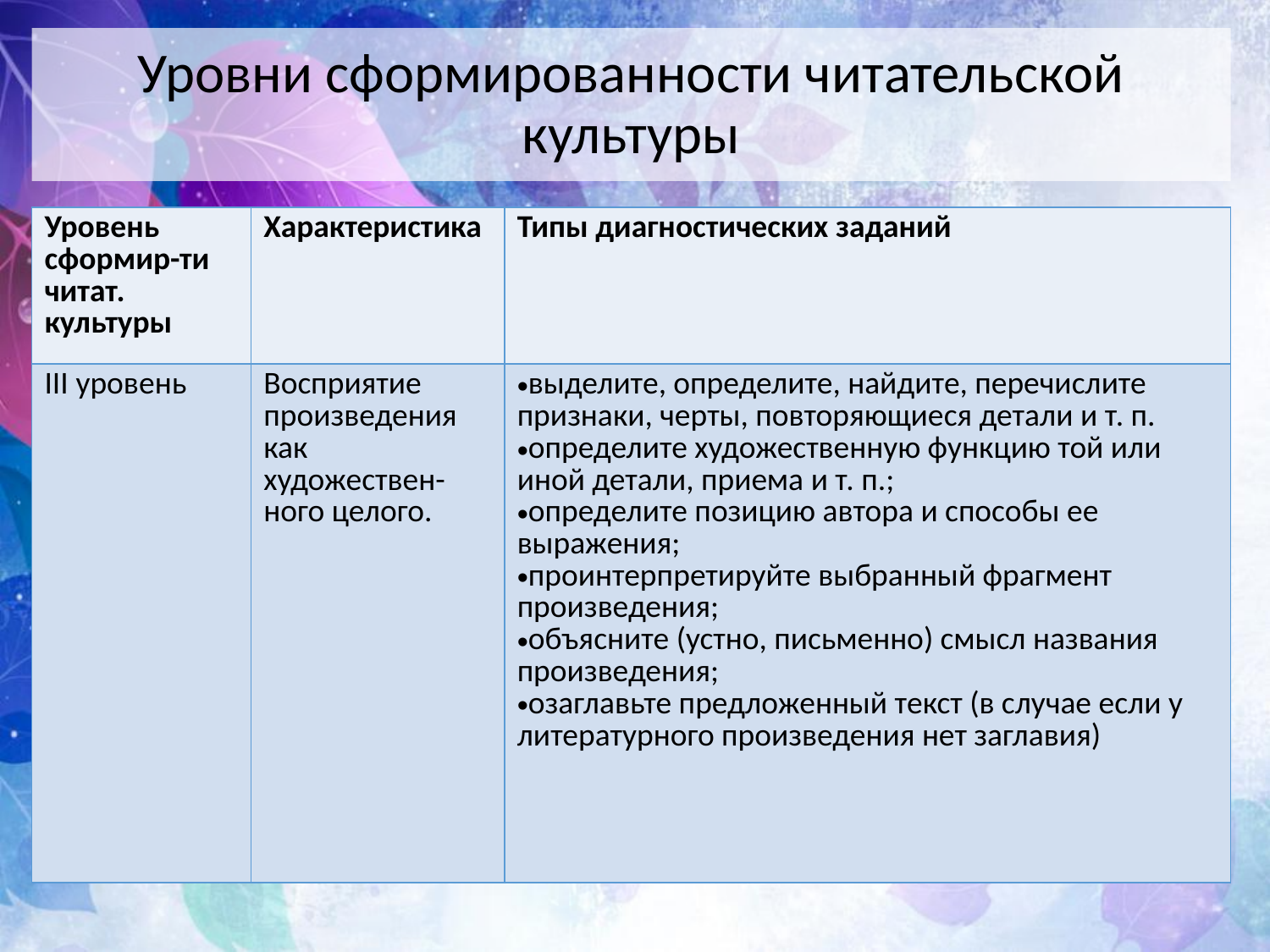

# Уровни сформированности читательской культуры
| Уровень сформир-ти читат. культуры | Характеристика | Типы диагностических заданий |
| --- | --- | --- |
| III уровень | Восприятие произведения как художествен-ного целого. | выделите, определите, найдите, перечислите признаки, черты, повторяющиеся детали и т. п. определите художественную функцию той или иной детали, приема и т. п.; определите позицию автора и способы ее выражения; проинтерпретируйте выбранный фрагмент произведения; объясните (устно, письменно) смысл названия произведения; озаглавьте предложенный текст (в случае если у литературного произведения нет заглавия) |